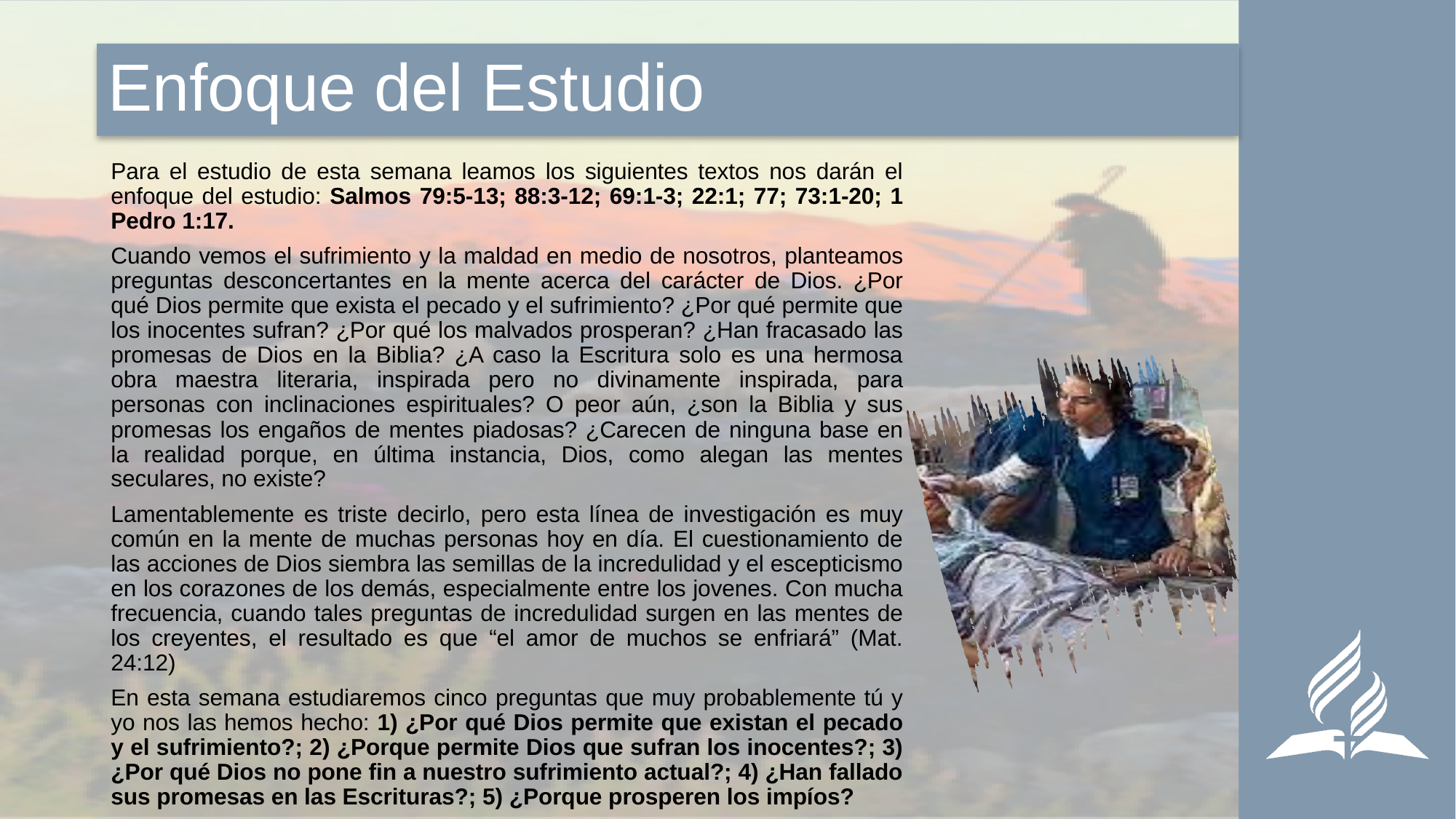

# Enfoque del Estudio
Para el estudio de esta semana leamos los siguientes textos nos darán el enfoque del estudio: Salmos 79:5-13; 88:3-12; 69:1-3; 22:1; 77; 73:1-20; 1 Pedro 1:17.
Cuando vemos el sufrimiento y la maldad en medio de nosotros, planteamos preguntas desconcertantes en la mente acerca del carácter de Dios. ¿Por qué Dios permite que exista el pecado y el sufrimiento? ¿Por qué permite que los inocentes sufran? ¿Por qué los malvados prosperan? ¿Han fracasado las promesas de Dios en la Biblia? ¿A caso la Escritura solo es una hermosa obra maestra literaria, inspirada pero no divinamente inspirada, para personas con inclinaciones espirituales? O peor aún, ¿son la Biblia y sus promesas los engaños de mentes piadosas? ¿Carecen de ninguna base en la realidad porque, en última instancia, Dios, como alegan las mentes seculares, no existe?
Lamentablemente es triste decirlo, pero esta línea de investigación es muy común en la mente de muchas personas hoy en día. El cuestionamiento de las acciones de Dios siembra las semillas de la incredulidad y el escepticismo en los corazones de los demás, especialmente entre los jovenes. Con mucha frecuencia, cuando tales preguntas de incredulidad surgen en las mentes de los creyentes, el resultado es que “el amor de muchos se enfriará” (Mat. 24:12)
En esta semana estudiaremos cinco preguntas que muy probablemente tú y yo nos las hemos hecho: 1) ¿Por qué Dios permite que existan el pecado y el sufrimiento?; 2) ¿Porque permite Dios que sufran los inocentes?; 3) ¿Por qué Dios no pone fin a nuestro sufrimiento actual?; 4) ¿Han fallado sus promesas en las Escrituras?; 5) ¿Porque prosperen los impíos?